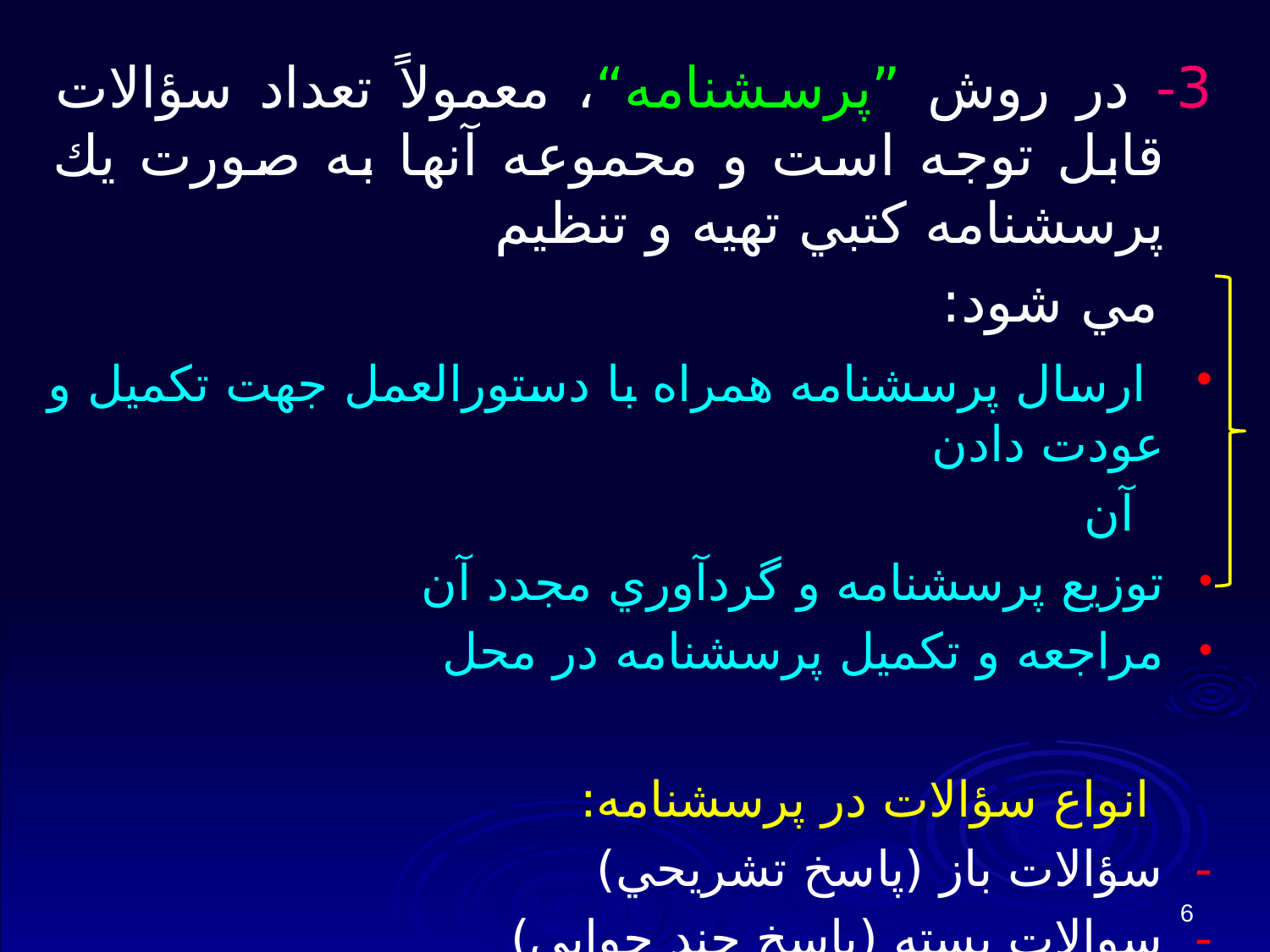

3- در روش ”پرسشنامه“، معمولاً تعداد سؤالات قابل توجه است و محموعه آنها به صورت يك پرسشنامه كتبي تهيه و تنظيم
   مي شود:
 ارسال پرسشنامه همراه با دستورالعمل جهت تكميل و عودت دادن
     آن
توزيع پرسشنامه و گردآوري مجدد آن
مراجعه و تكميل پرسشنامه در محل

    انواع سؤالات در پرسشنامه:
-  سؤالات باز (پاسخ تشريحي)
-  سوالات بسته (پاسخ چند جوابي)

6